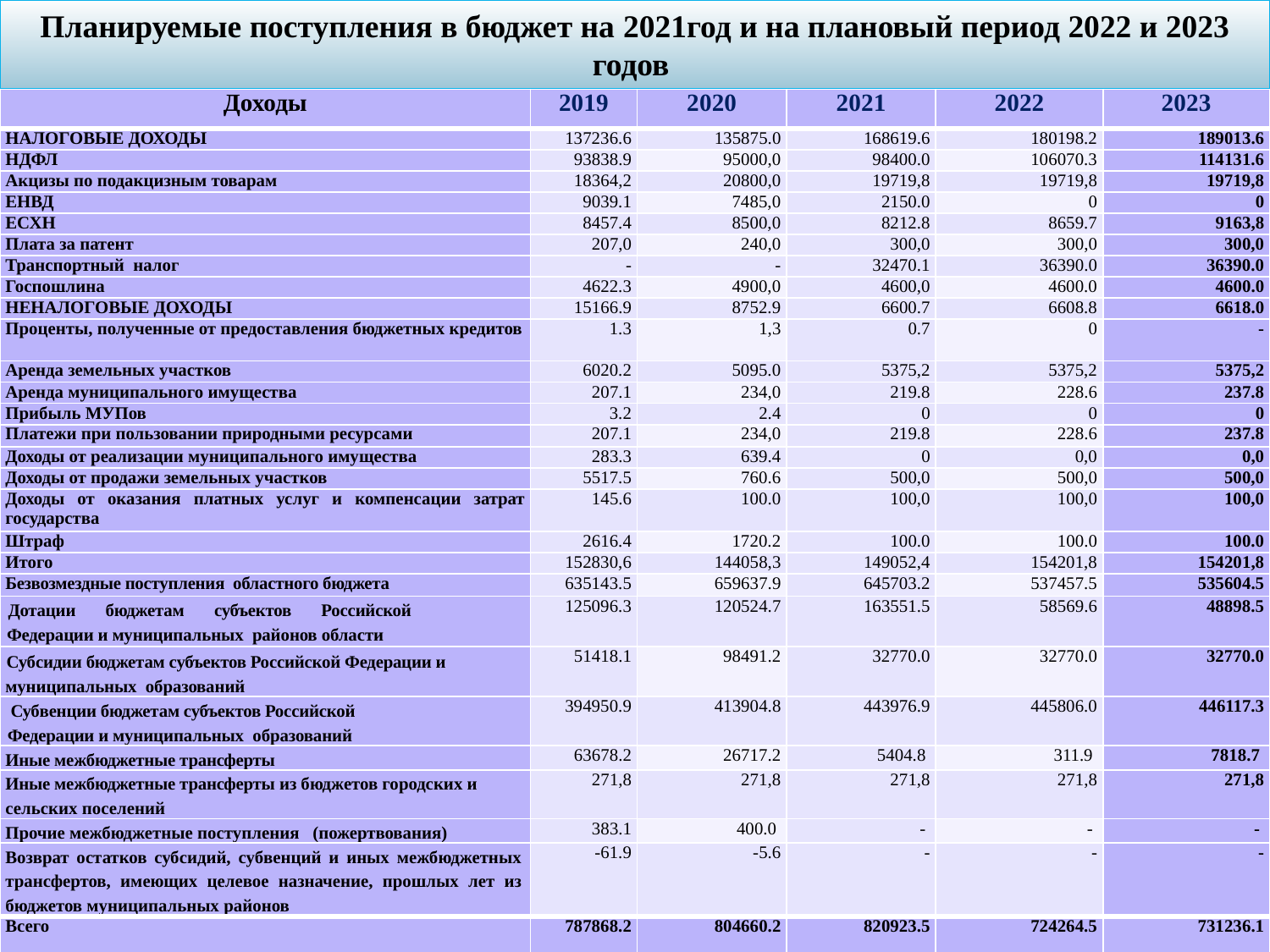

Планируемые поступления в бюджет на 2021год и на плановый период 2022 и 2023 годов
| Доходы | 2019 | 2020 | 2021 | 2022 | 2023 |
| --- | --- | --- | --- | --- | --- |
| НАЛОГОВЫЕ ДОХОДЫ | 137236.6 | 135875.0 | 168619.6 | 180198.2 | 189013.6 |
| НДФЛ | 93838.9 | 95000,0 | 98400.0 | 106070.3 | 114131.6 |
| Акцизы по подакцизным товарам | 18364,2 | 20800,0 | 19719,8 | 19719,8 | 19719,8 |
| ЕНВД | 9039.1 | 7485,0 | 2150.0 | 0 | 0 |
| ЕСХН | 8457.4 | 8500,0 | 8212.8 | 8659.7 | 9163,8 |
| Плата за патент | 207,0 | 240,0 | 300,0 | 300,0 | 300,0 |
| Транспортный налог | - | - | 32470.1 | 36390.0 | 36390.0 |
| Госпошлина | 4622.3 | 4900,0 | 4600,0 | 4600.0 | 4600.0 |
| НЕНАЛОГОВЫЕ ДОХОДЫ | 15166.9 | 8752.9 | 6600.7 | 6608.8 | 6618.0 |
| Проценты, полученные от предоставления бюджетных кредитов | 1.3 | 1,3 | 0.7 | 0 | - |
| Аренда земельных участков | 6020.2 | 5095.0 | 5375,2 | 5375,2 | 5375,2 |
| Аренда муниципального имущества | 207.1 | 234,0 | 219.8 | 228.6 | 237.8 |
| Прибыль МУПов | 3.2 | 2.4 | 0 | 0 | 0 |
| Платежи при пользовании природными ресурсами | 207.1 | 234,0 | 219.8 | 228.6 | 237.8 |
| Доходы от реализации муниципального имущества | 283.3 | 639.4 | 0 | 0,0 | 0,0 |
| Доходы от продажи земельных участков | 5517.5 | 760.6 | 500,0 | 500,0 | 500,0 |
| Доходы от оказания платных услуг и компенсации затрат государства | 145.6 | 100.0 | 100,0 | 100,0 | 100,0 |
| Штраф | 2616.4 | 1720.2 | 100.0 | 100.0 | 100.0 |
| Итого | 152830,6 | 144058,3 | 149052,4 | 154201,8 | 154201,8 |
| Безвозмездные поступления областного бюджета | 635143.5 | 659637.9 | 645703.2 | 537457.5 | 535604.5 |
| Дотации бюджетам субъектов Российской Федерации и муниципальных районов области | 125096.3 | 120524.7 | 163551.5 | 58569.6 | 48898.5 |
| Субсидии бюджетам субъектов Российской Федерации и муниципальных образований | 51418.1 | 98491.2 | 32770.0 | 32770.0 | 32770.0 |
| Субвенции бюджетам субъектов Российской Федерации и муниципальных образований | 394950.9 | 413904.8 | 443976.9 | 445806.0 | 446117.3 |
| Иные межбюджетные трансферты | 63678.2 | 26717.2 | 5404.8 | 311.9 | 7818.7 |
| Иные межбюджетные трансферты из бюджетов городских и сельских поселений | 271,8 | 271,8 | 271,8 | 271,8 | 271,8 |
| Прочие межбюджетные поступления (пожертвования) | 383.1 | 400.0 | - | - | - |
| Возврат остатков субсидий, субвенций и иных межбюджетных трансфертов, имеющих целевое назначение, прошлых лет из бюджетов муниципальных районов | -61.9 | -5.6 | - | - | - |
| Всего | 787868.2 | 804660.2 | 820923.5 | 724264.5 | 731236.1 |